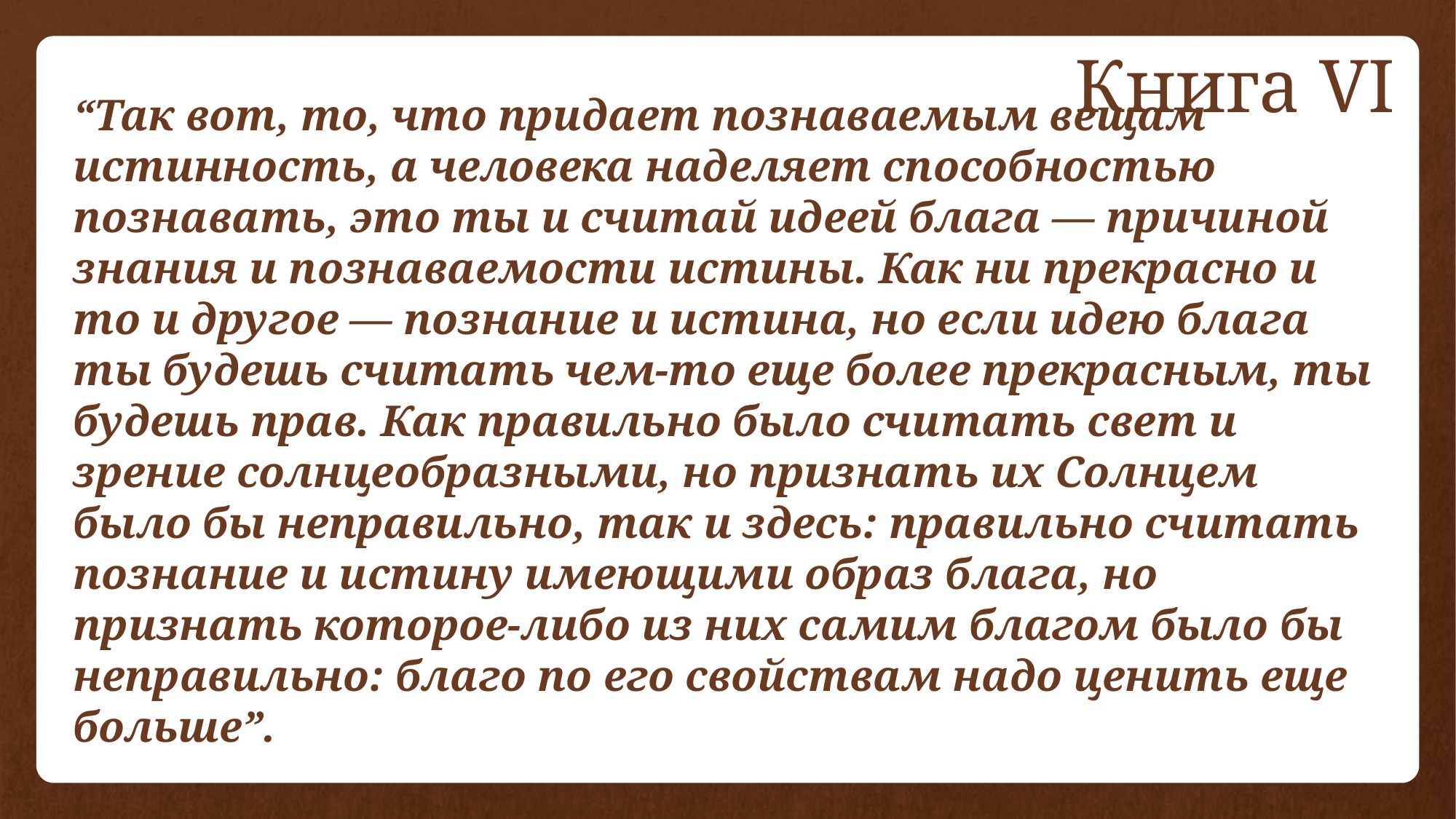

Книга VI
# “Так вот, то, что придает познаваемым вещам истинность, а человека наделяет способностью познавать, это ты и считай идеей блага — причиной знания и познаваемости истины. Как ни прекрасно и то и другое — познание и истина, но если идею блага ты будешь считать чем-то еще более прекрасным, ты будешь прав. Как правильно было считать свет и зрение солнцеобразными, но признать их Солнцем было бы неправильно, так и здесь: правильно считать познание и истину имеющими образ блага, но признать которое-либо из них самим благом было бы неправильно: благо по его свойствам надо ценить еще больше”.